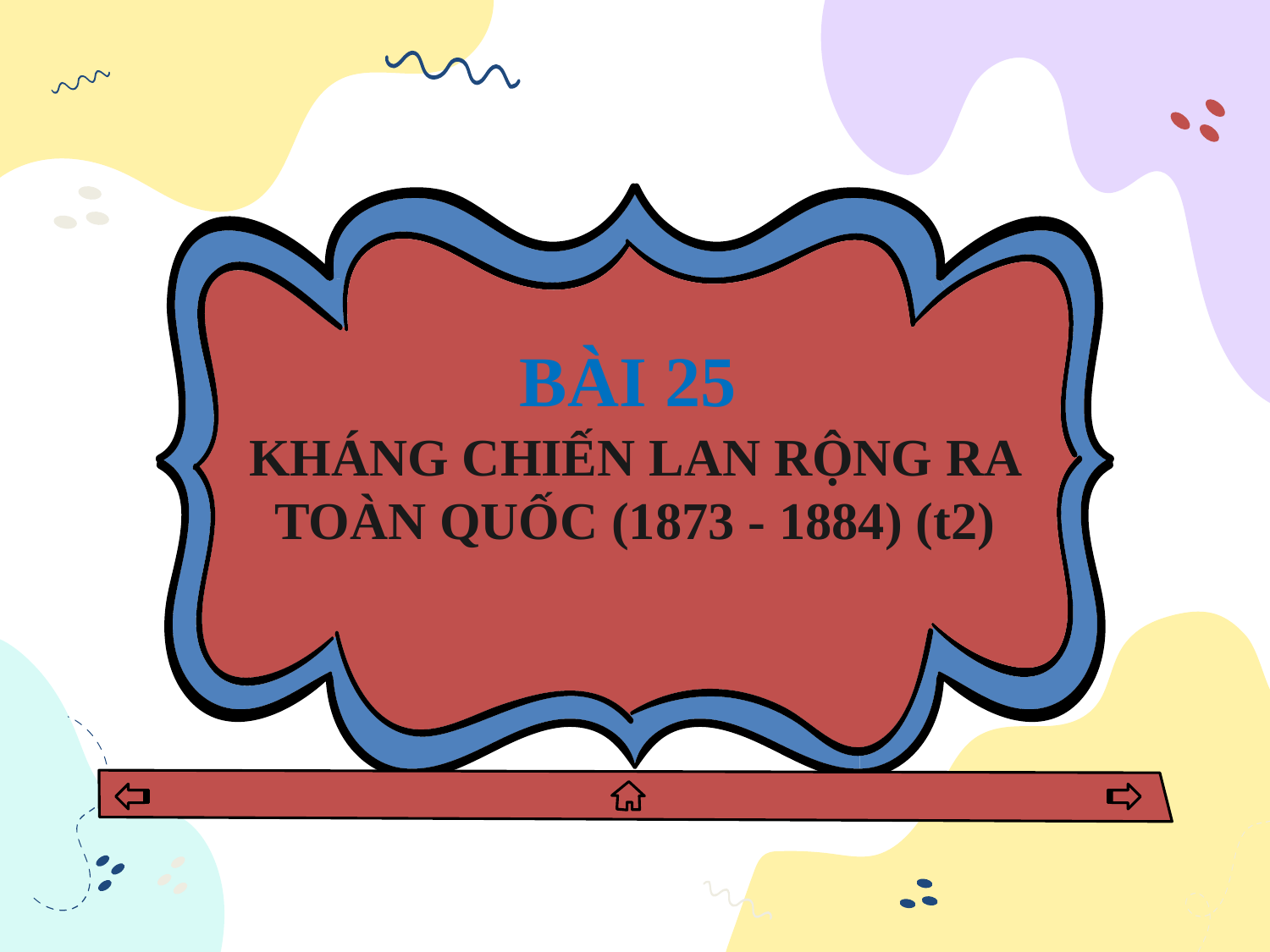

BÀI 25
KHÁNG CHIẾN LAN RỘNG RA TOÀN QUỐC (1873 - 1884) (t2)